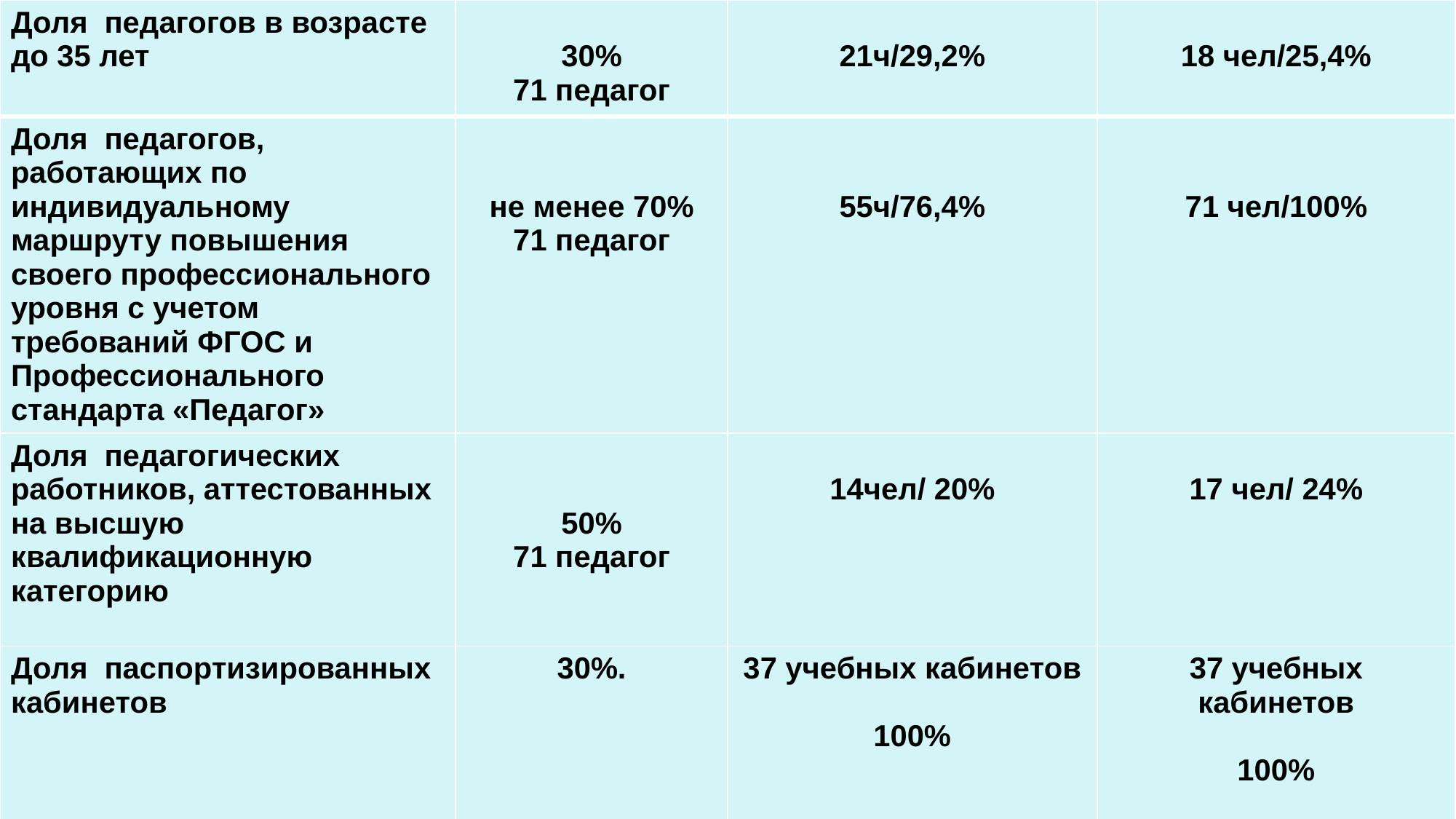

| Доля педагогов в возрасте до 35 лет | 30% 71 педагог | 21ч/29,2% | 18 чел/25,4% |
| --- | --- | --- | --- |
| Доля педагогов, работающих по индивидуальному маршруту повышения своего профессионального уровня с учетом требований ФГОС и Профессионального стандарта «Педагог» | не менее 70% 71 педагог | 55ч/76,4% | 71 чел/100% |
| Доля педагогических работников, аттестованных на высшую квалификационную категорию | 50% 71 педагог | 14чел/ 20% | 17 чел/ 24% |
| Доля паспортизированных кабинетов | 30%. | 37 учебных кабинетов 100% | 37 учебных кабинетов 100% |